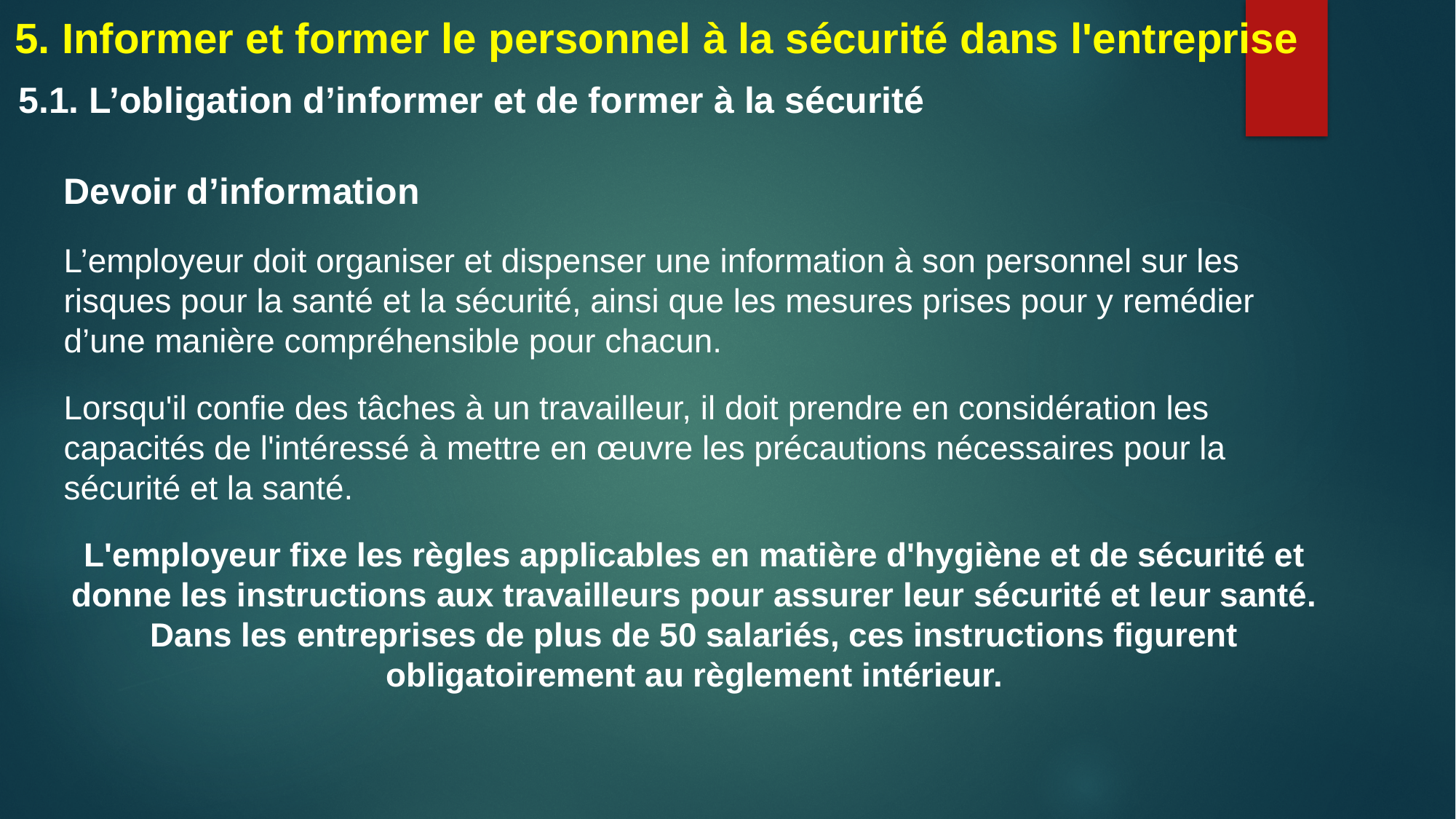

5. Informer et former le personnel à la sécurité dans l'entreprise
5.1. L’obligation d’informer et de former à la sécurité
Devoir d’information
L’employeur doit organiser et dispenser une information à son personnel sur les risques pour la santé et la sécurité, ainsi que les mesures prises pour y remédier d’une manière compréhensible pour chacun.
Lorsqu'il confie des tâches à un travailleur, il doit prendre en considération les capacités de l'intéressé à mettre en œuvre les précautions nécessaires pour la sécurité et la santé.
L'employeur fixe les règles applicables en matière d'hygiène et de sécurité et donne les instructions aux travailleurs pour assurer leur sécurité et leur santé. Dans les entreprises de plus de 50 salariés, ces instructions figurent obligatoirement au règlement intérieur.